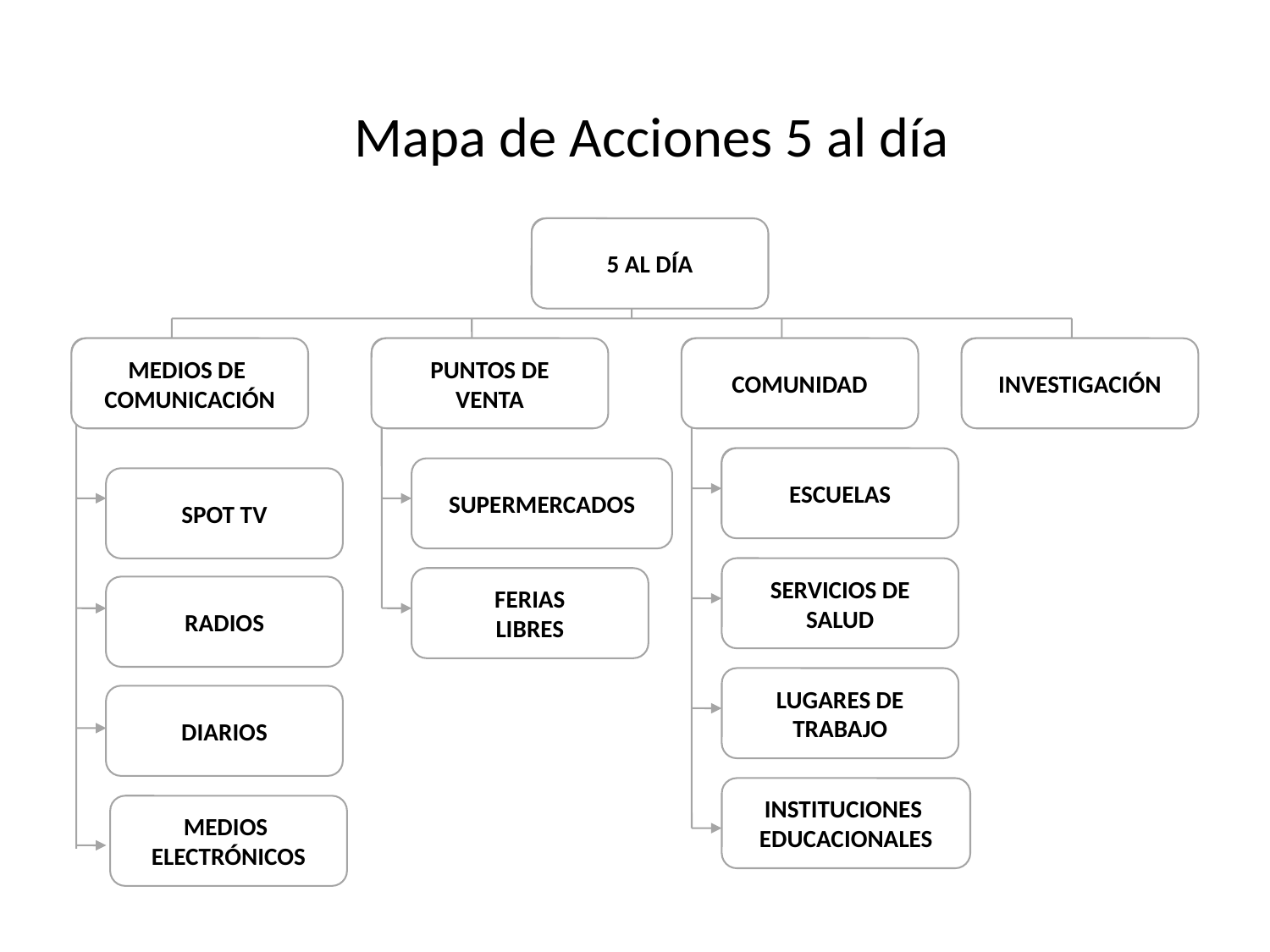

Mapa de Acciones 5 al día
5 AL DÍA
5 AL DÍA

MEDIOS DE
COMUNICACIÓN
MEDIOS DE
COMUNICACIÓN
PUNTOS DE
VENTA
PUNTOS DE
VENTA
COMUNIDAD
COMUNIDAD
INVESTIGACIÓN
INVESTIGACIÓN

ESCUELAS
ESCUELAS
SUPERMERCADOS
SPOT TV

SERVICIOS DE
SALUD
FERIAS
LIBRES
RADIOS

LUGARES DE
TRABAJO
DIARIOS

INSTITUCIONES
EDUCACIONALES
MEDIOS
ELECTRÓNICOS